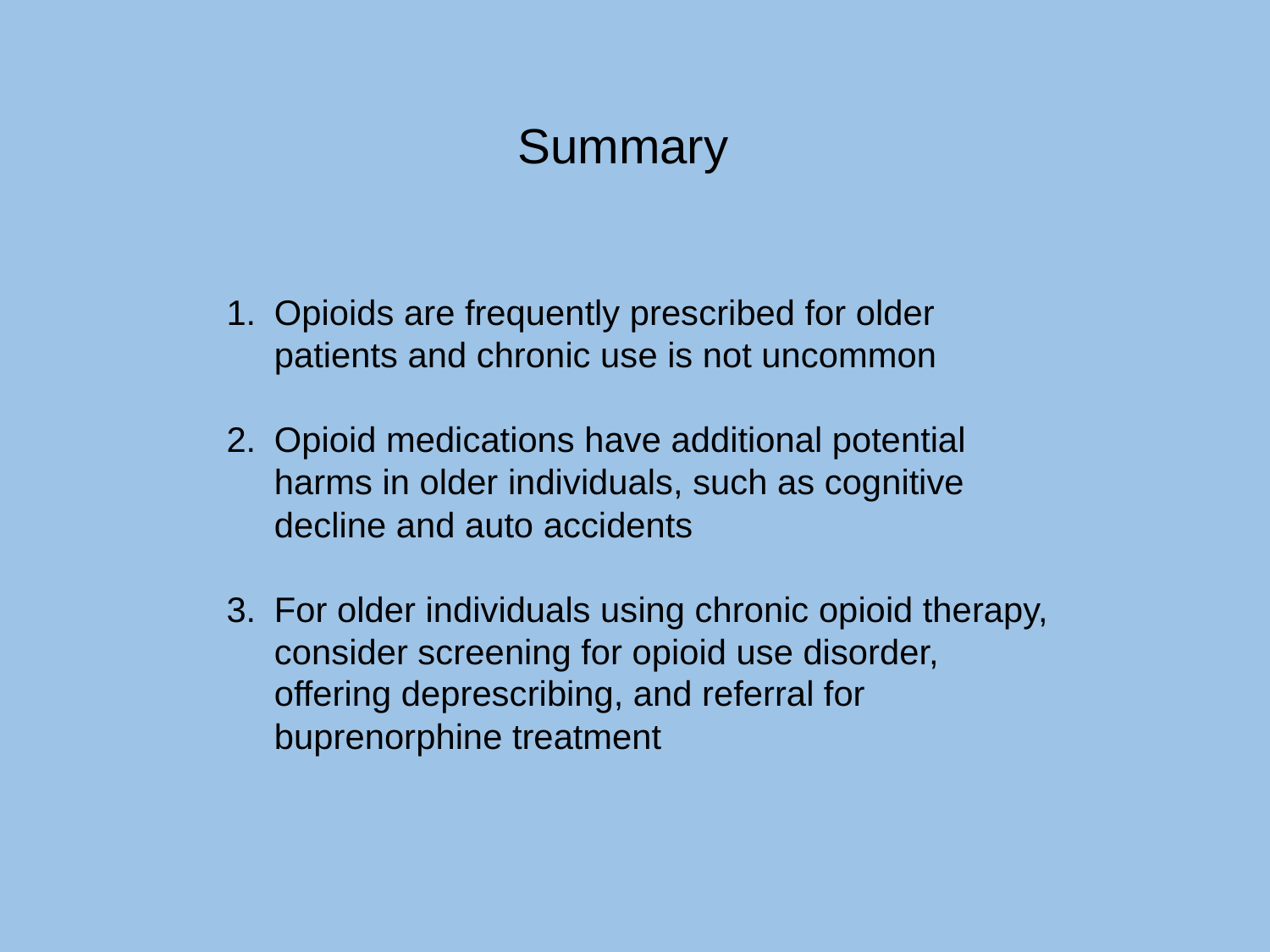

Summary
Opioids are frequently prescribed for older patients and chronic use is not uncommon

Opioid medications have additional potential harms in older individuals, such as cognitive decline and auto accidents

For older individuals using chronic opioid therapy, consider screening for opioid use disorder, offering deprescribing, and referral for buprenorphine treatment